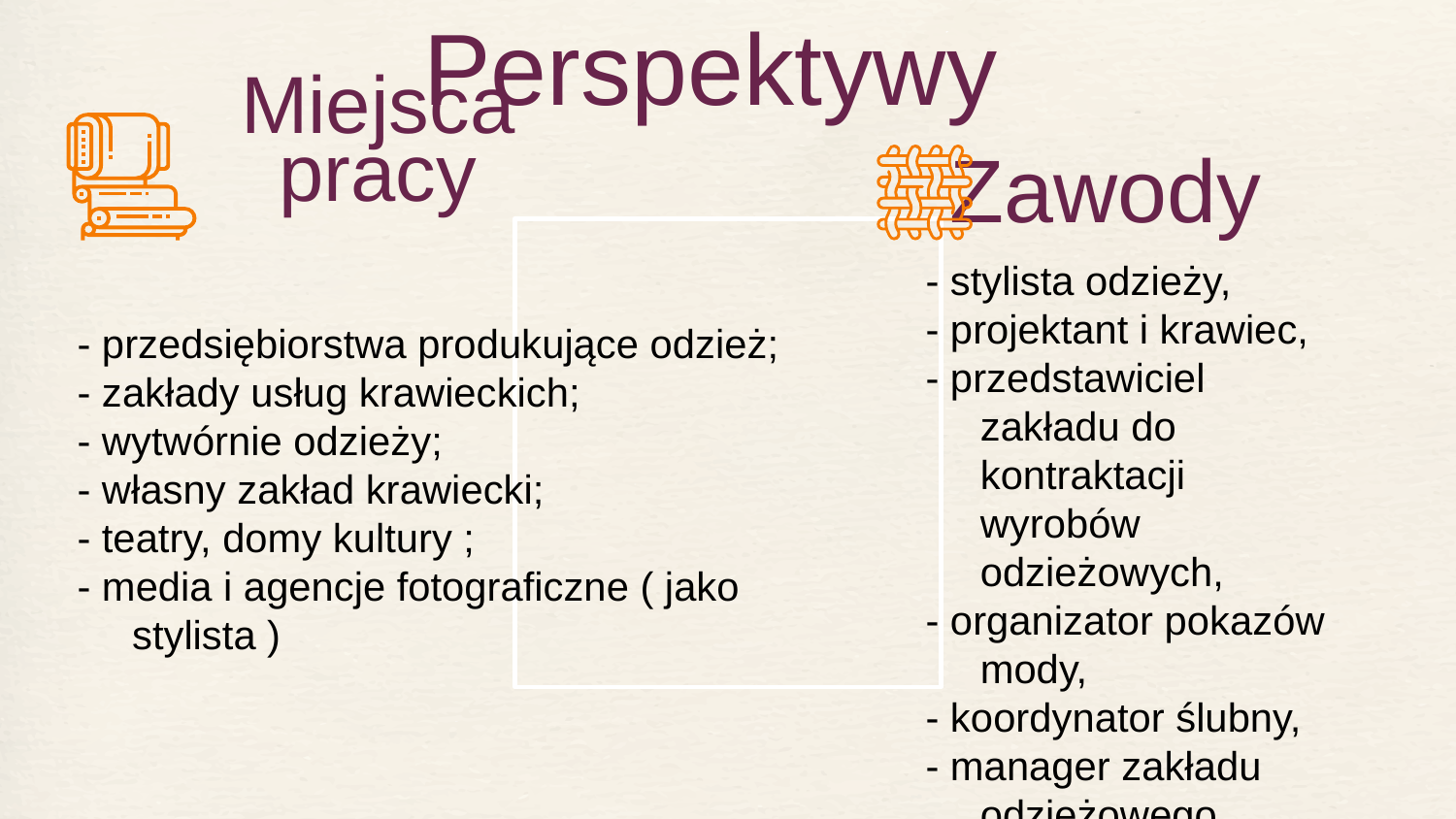

# Perspektywy

Zawody

Miejsca pracy

- stylista odzieży,
- projektant i krawiec,
- przedstawiciel zakładu do kontraktacji wyrobów odzieżowych,
- organizator pokazów mody,
- koordynator ślubny,
- manager zakładu odzieżowego,
- konstruktor odzieży
- przedsiębiorstwa produkujące odzież;
- zakłady usług krawieckich;
- wytwórnie odzieży;
- własny zakład krawiecki;
- teatry, domy kultury ;
- media i agencje fotograficzne ( jako stylista )